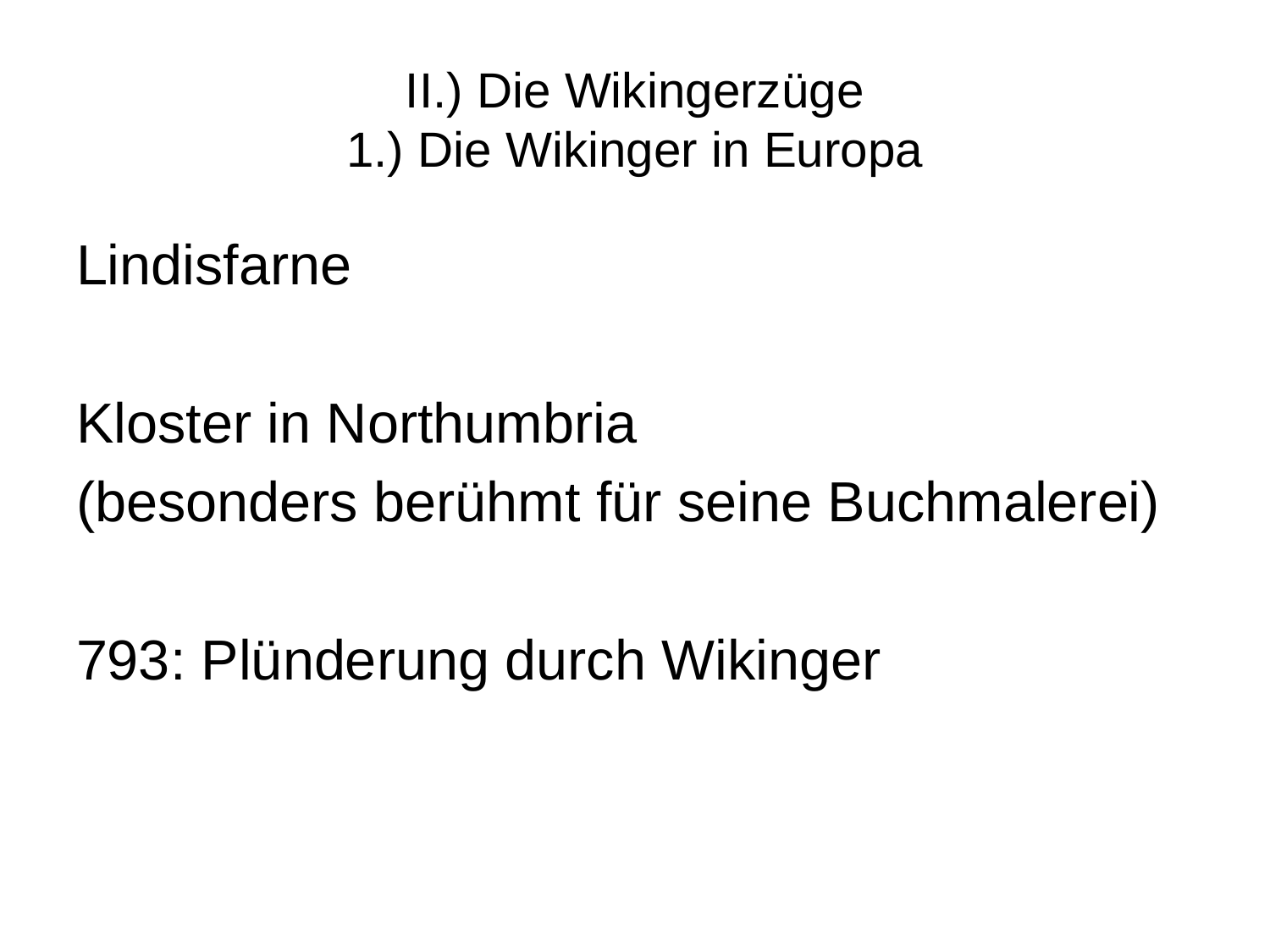

# II.) Die Wikingerzüge 1.) Die Wikinger in Europa

Lindisfarne

Kloster in Northumbria
(besonders berühmt für seine Buchmalerei)

793: Plünderung durch Wikinger